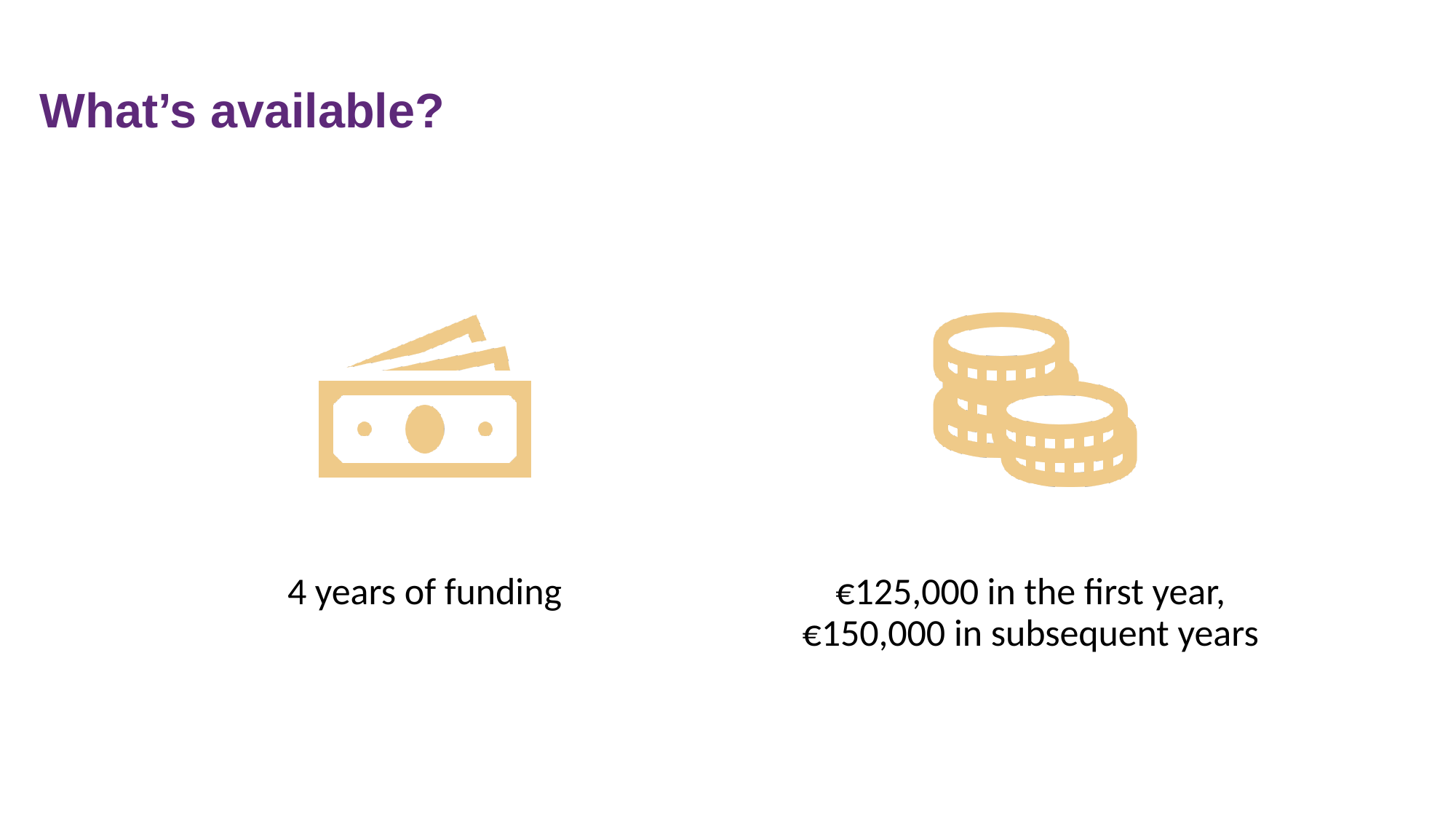

# What’s available?
4 years of funding
€125,000 in the first year, €150,000 in subsequent years